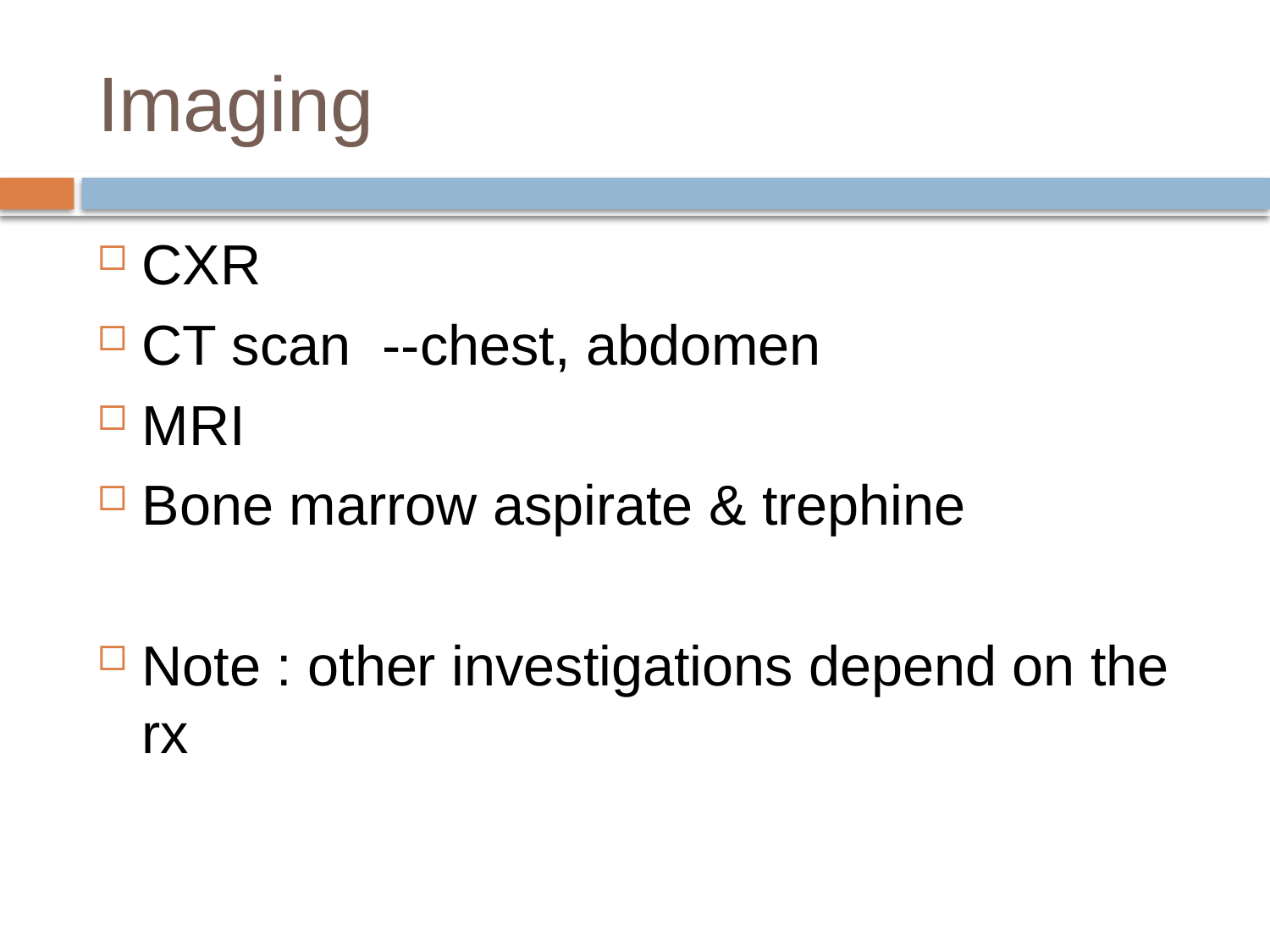

# Imaging
CXR
CT scan  --chest, abdomen
MRI
Bone marrow aspirate & trephine

Note : other investigations depend on the rx